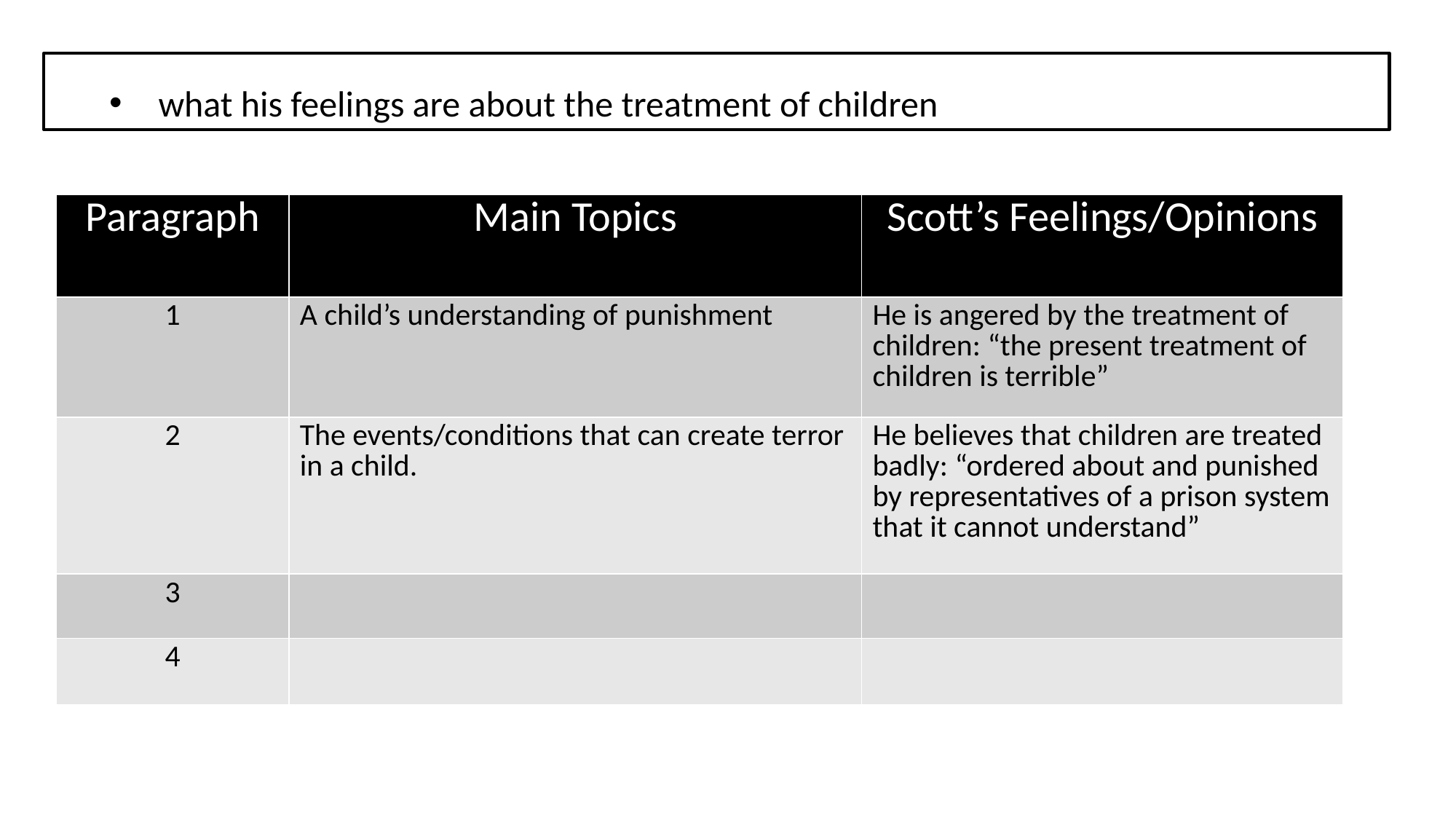

what his feelings are about the treatment of children
| Paragraph | Main Topics | Scott’s Feelings/Opinions |
| --- | --- | --- |
| 1 | A child’s understanding of punishment | He is angered by the treatment of children: “the present treatment of children is terrible” |
| 2 | The events/conditions that can create terror in a child. | He believes that children are treated badly: “ordered about and punished by representatives of a prison system that it cannot understand” |
| 3 |  |  |
| 4 |  |  |